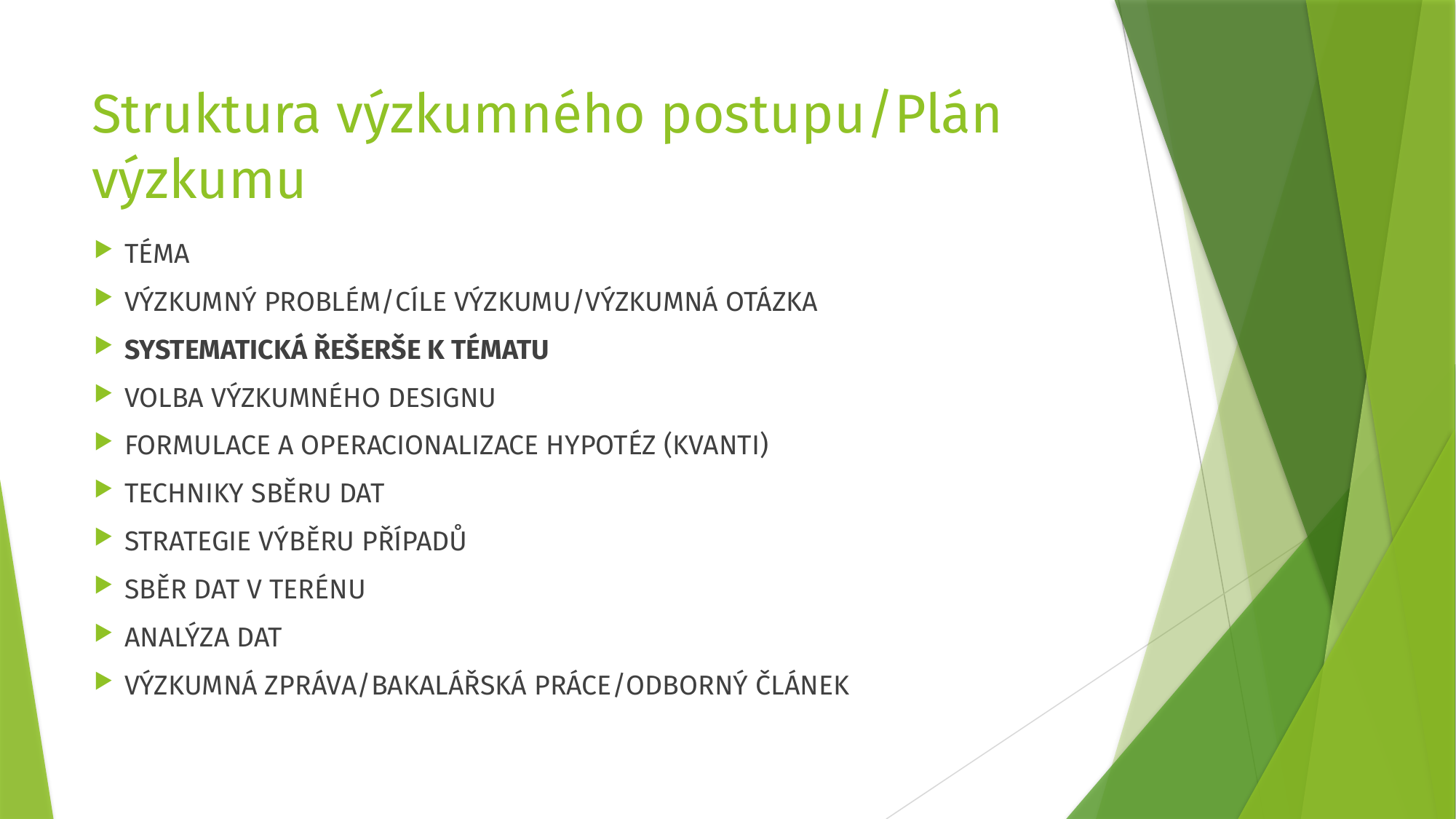

# Struktura výzkumného postupu/Plán výzkumu
TÉMA
VÝZKUMNÝ PROBLÉM/CÍLE VÝZKUMU/VÝZKUMNÁ OTÁZKA
SYSTEMATICKÁ ŘEŠERŠE K TÉMATU
VOLBA VÝZKUMNÉHO DESIGNU
FORMULACE A OPERACIONALIZACE HYPOTÉZ (KVANTI)
TECHNIKY SBĚRU DAT
STRATEGIE VÝBĚRU PŘÍPADŮ
SBĚR DAT V TERÉNU
ANALÝZA DAT
VÝZKUMNÁ ZPRÁVA/BAKALÁŘSKÁ PRÁCE/ODBORNÝ ČLÁNEK